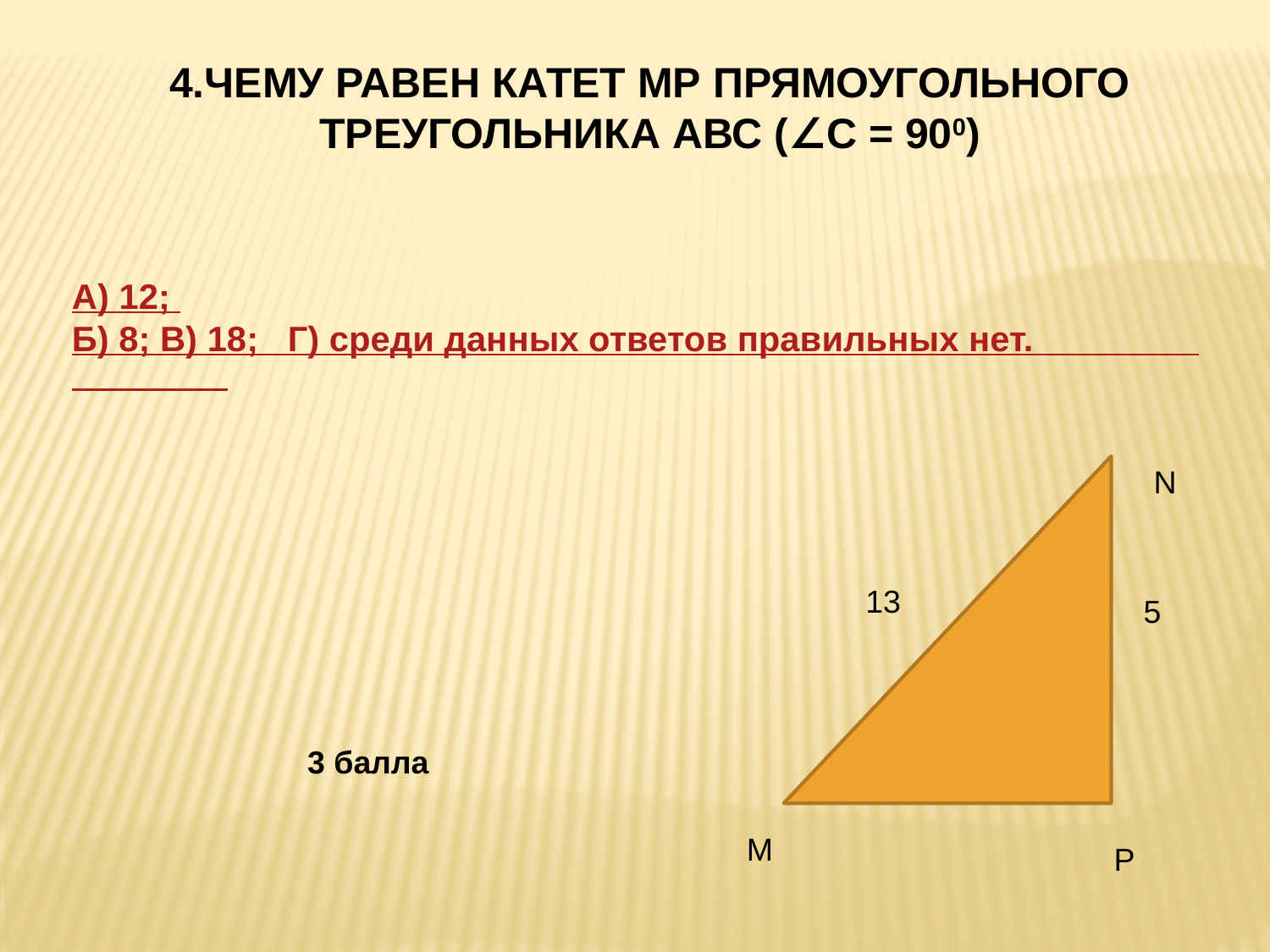

4.ЧЕМУ РАВЕН КАТЕТ МР ПРЯМОУГОЛЬНОГО ТРЕУГОЛЬНИКА АВС (∠С = 900)

А) 12; Б) 8; В) 18;   Г) среди данных ответов правильных нет.
N

13
5
3 балла
М
P